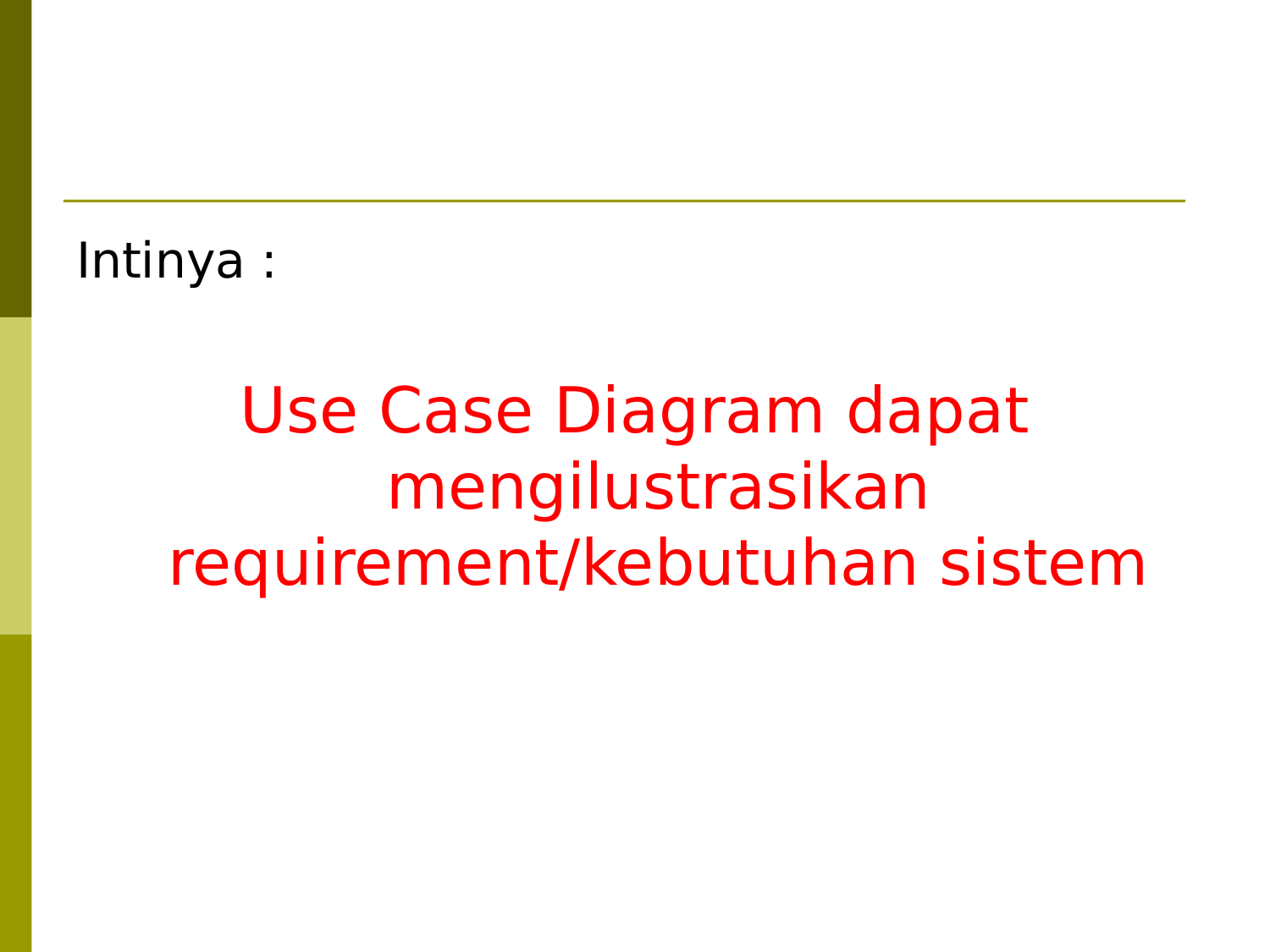

#
Intinya :

Use Case Diagram dapat mengilustrasikan requirement/kebutuhan sistem